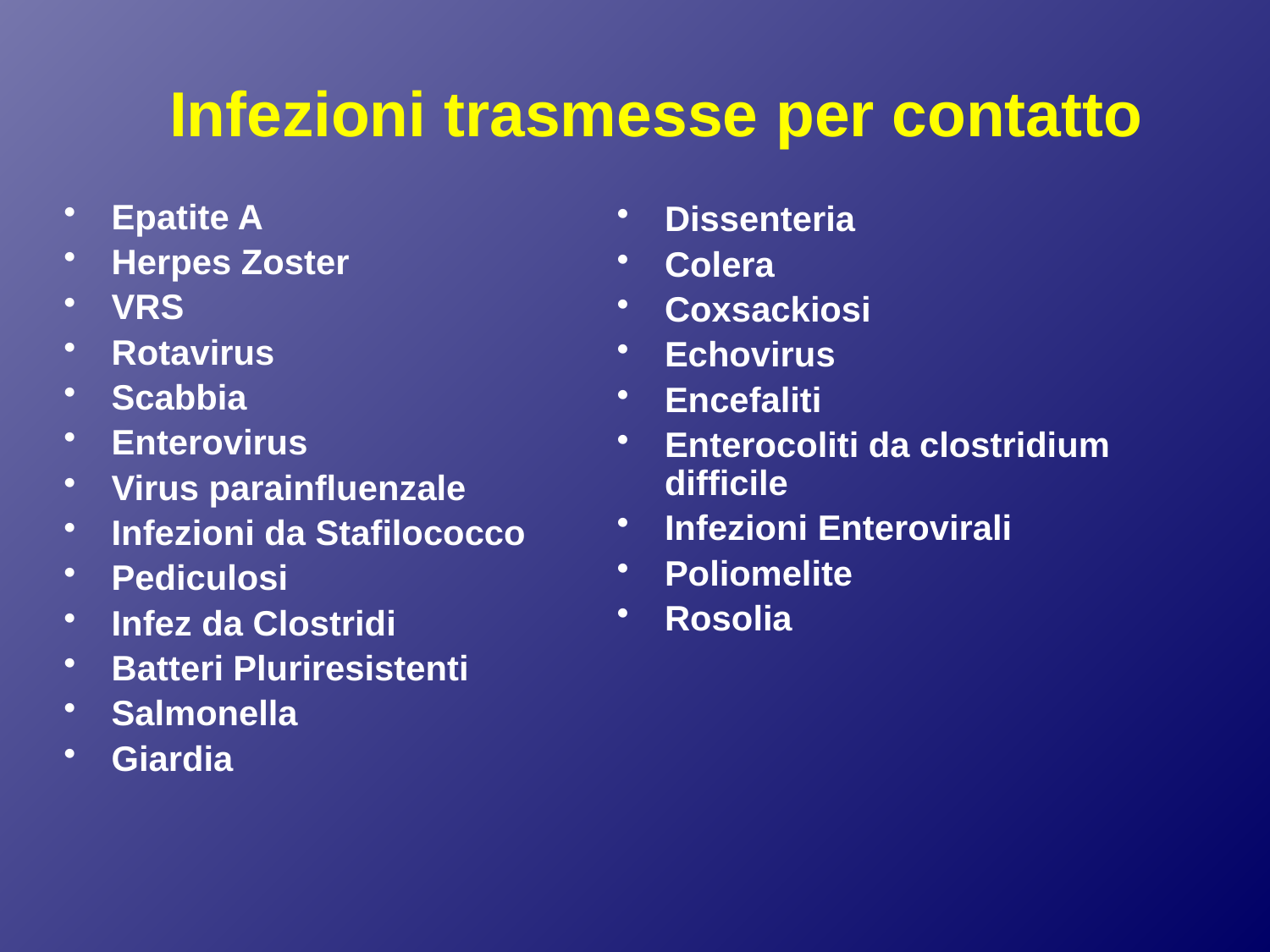

# Infezioni trasmesse per contatto
Epatite A
Herpes Zoster
VRS
Rotavirus
Scabbia
Enterovirus
Virus parainfluenzale
Infezioni da Stafilococco
Pediculosi
Infez da Clostridi
Batteri Pluriresistenti
Salmonella
Giardia
Dissenteria
Colera
Coxsackiosi
Echovirus
Encefaliti
Enterocoliti da clostridium difficile
Infezioni Enterovirali
Poliomelite
Rosolia